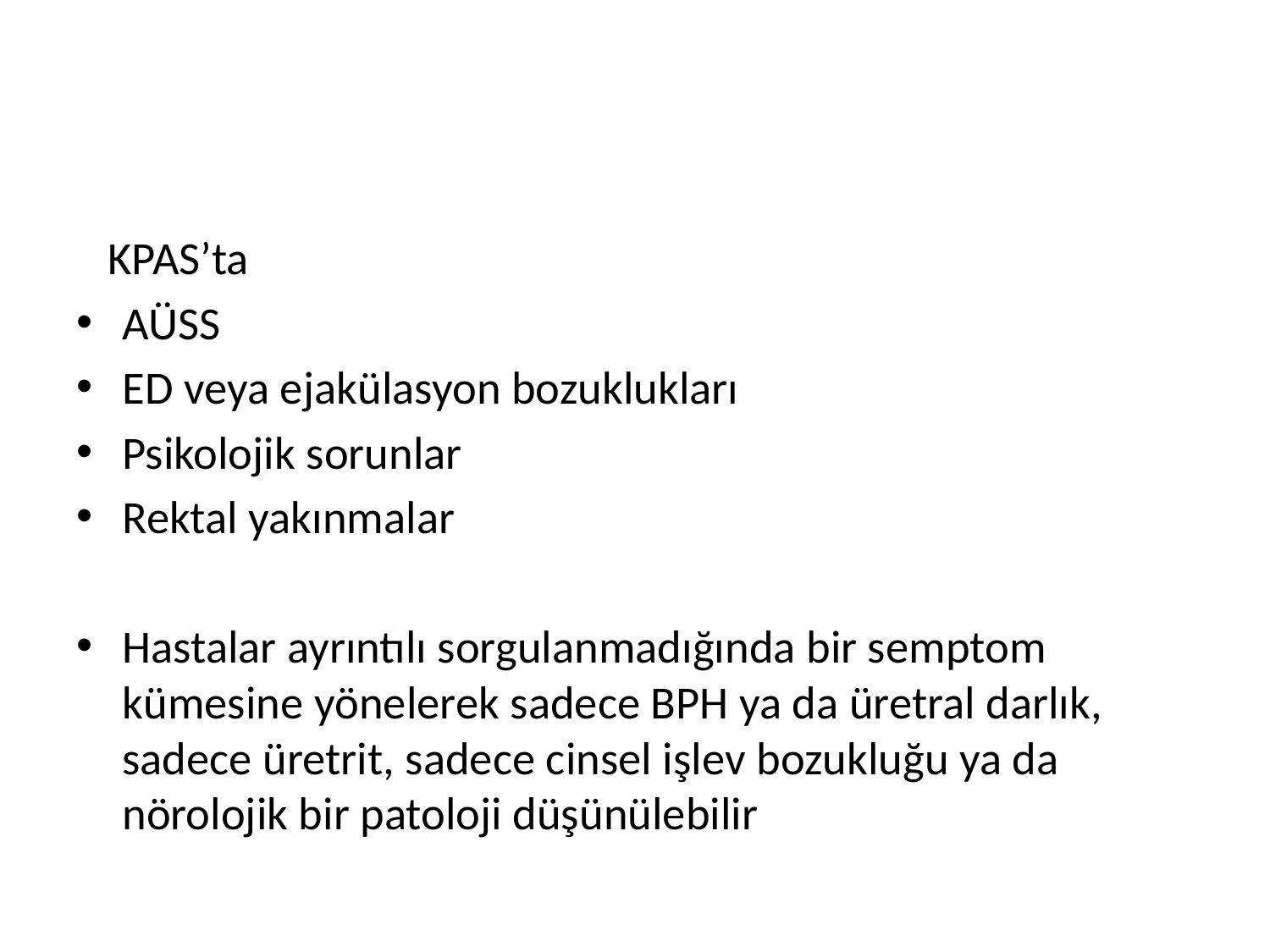

#
   KPAS’ta
AÜSS
ED veya ejakülasyon bozuklukları
Psikolojik sorunlar
Rektal yakınmalar

Hastalar ayrıntılı sorgulanmadığında bir semptom kümesine yönelerek sadece BPH ya da üretral darlık, sadece üretrit, sadece cinsel işlev bozukluğu ya da nörolojik bir patoloji düşünülebilir